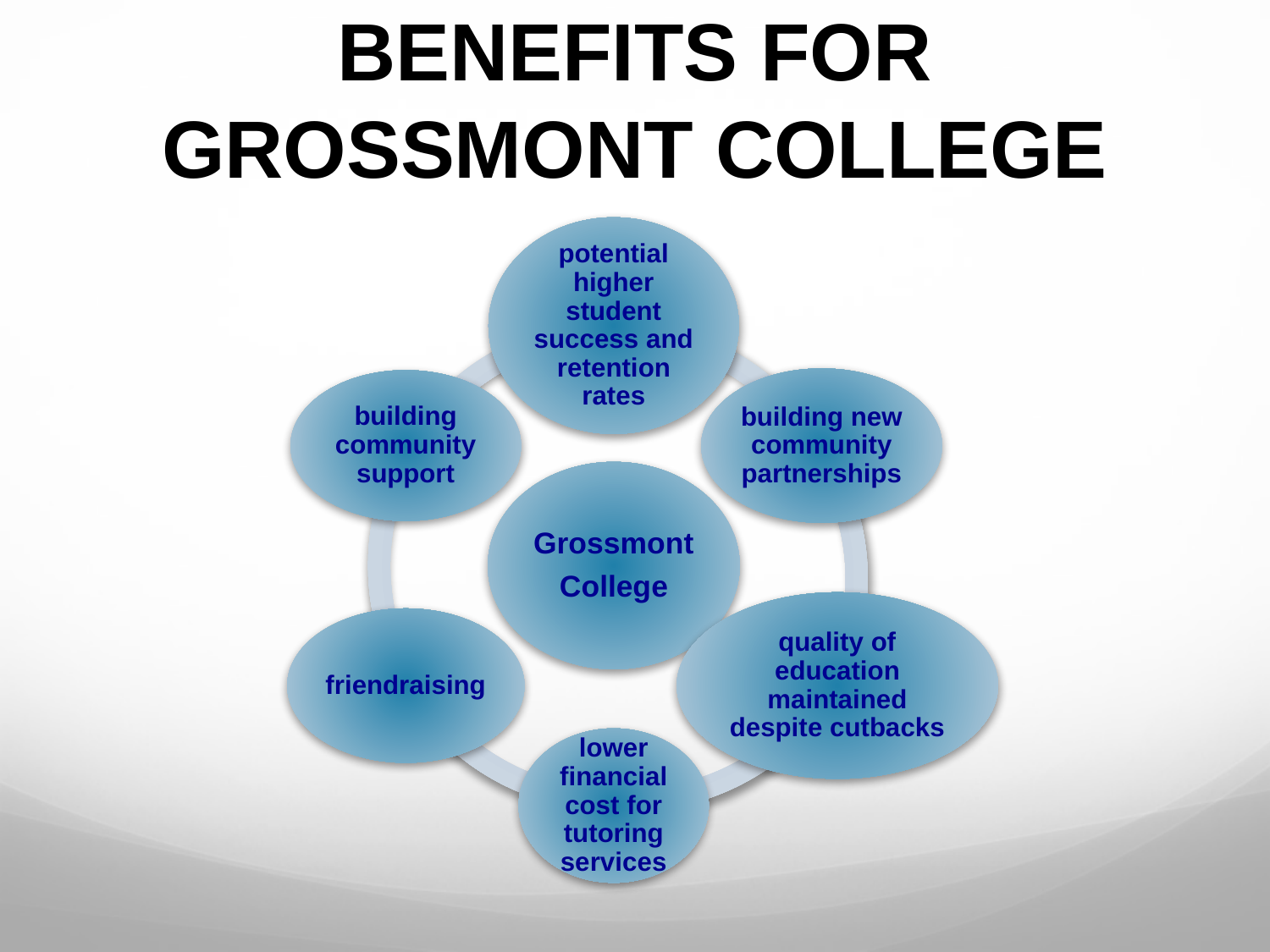

BENEFITS FOR GROSSMONT COLLEGE
Grossmont
College
potential higher student success and retention rates
building new community partnerships
quality of education maintained despite cutbacks
lower financial cost for tutoring services
friendraising
building community support